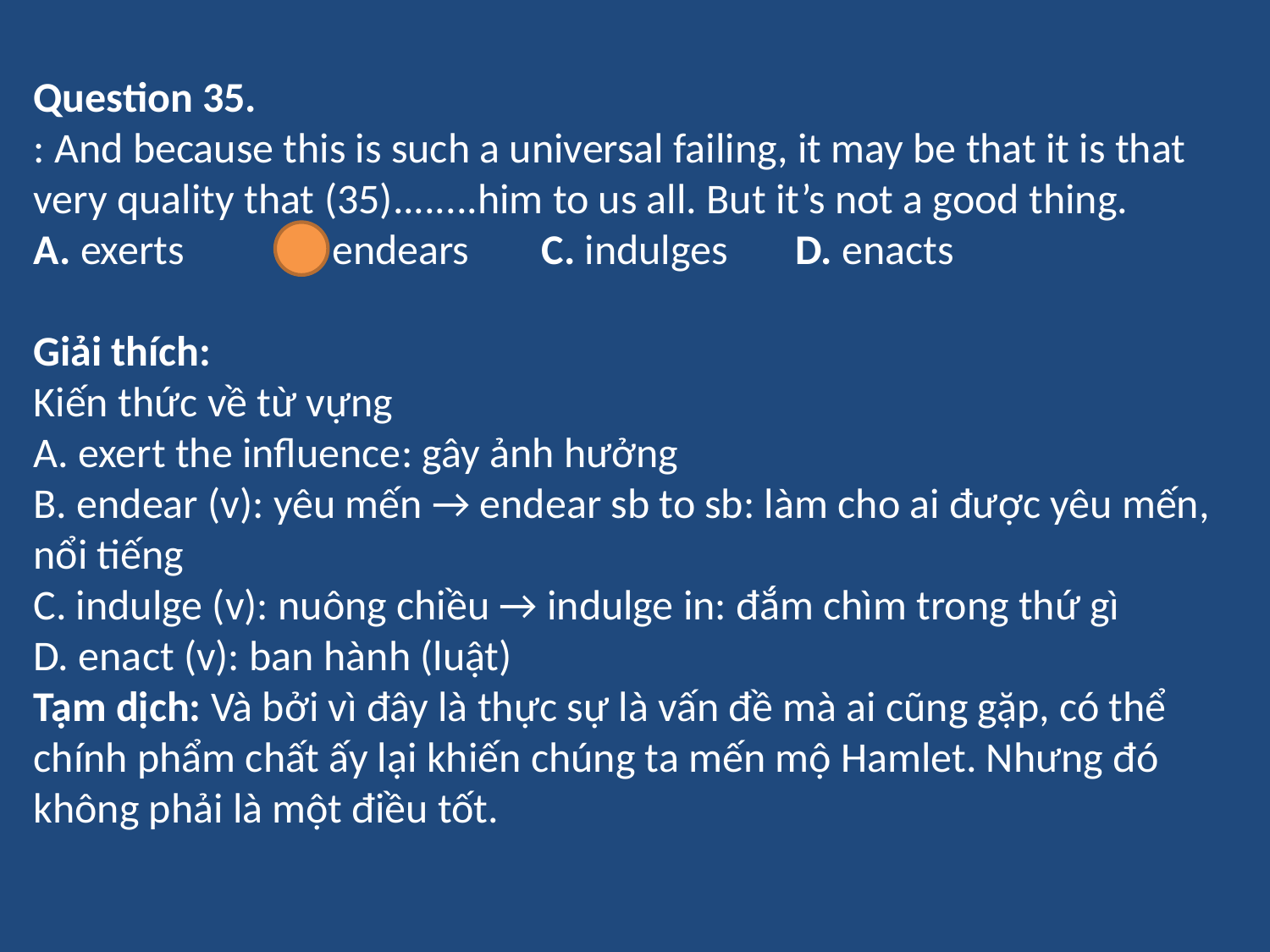

Question 35.
: And because this is such a universal failing, it may be that it is that very quality that (35)........him to us all. But it’s not a good thing.
A. exerts	B. endears	C. indulges	D. enacts

Giải thích:
Kiến thức về từ vựng
A. exert the influence: gây ảnh hưởng
B. endear (v): yêu mến → endear sb to sb: làm cho ai được yêu mến, nổi tiếng
C. indulge (v): nuông chiều → indulge in: đắm chìm trong thứ gì
D. enact (v): ban hành (luật)
Tạm dịch: Và bởi vì đây là thực sự là vấn đề mà ai cũng gặp, có thể chính phẩm chất ấy lại khiến chúng ta mến mộ Hamlet. Nhưng đó không phải là một điều tốt.